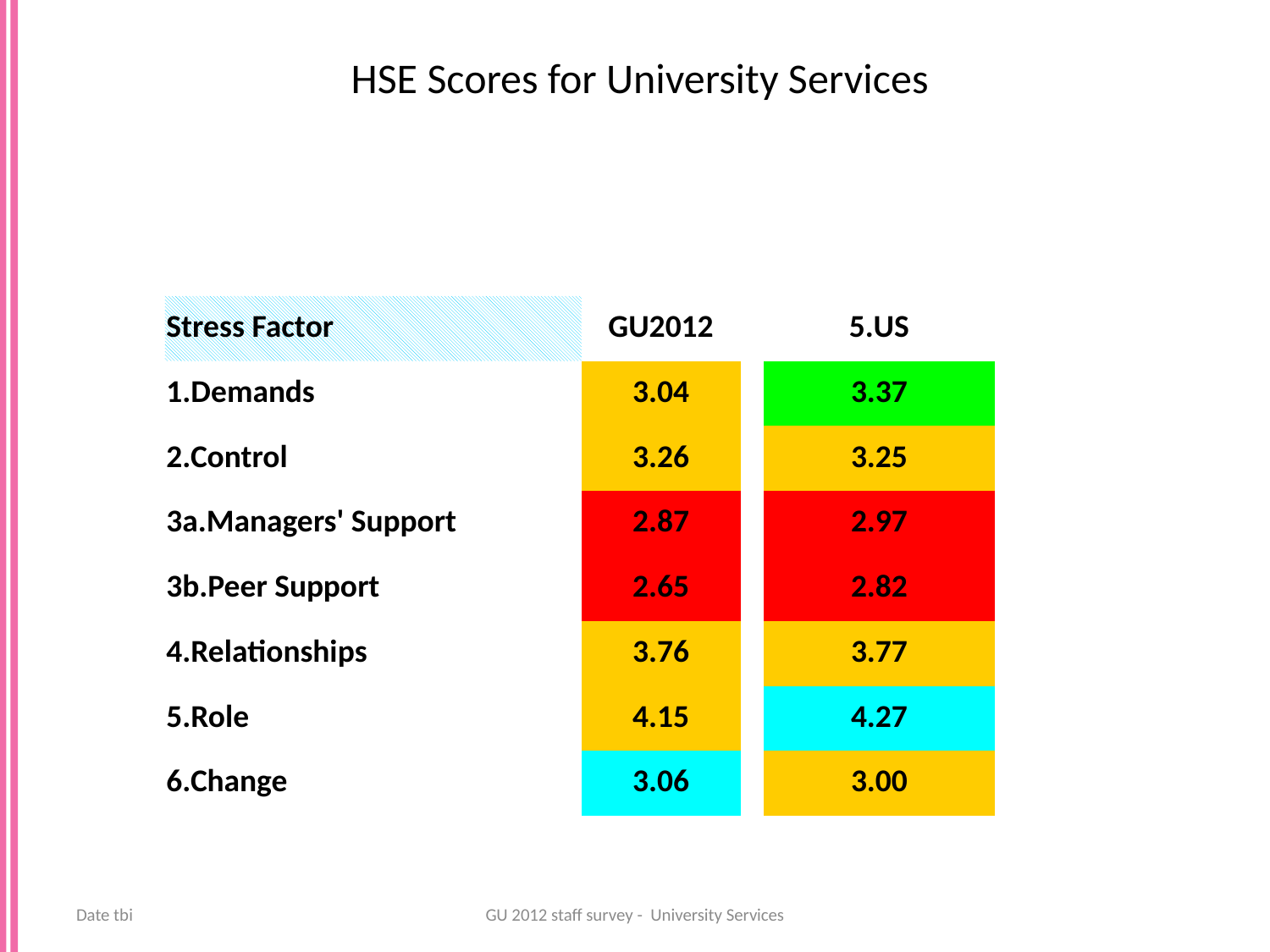

# HSE Scores for University Services
| Stress Factor | GU2012 |  | 5.US |
| --- | --- | --- | --- |
| 1.Demands | 3.04 |  | 3.37 |
| 2.Control | 3.26 |  | 3.25 |
| 3a.Managers' Support | 2.87 |  | 2.97 |
| 3b.Peer Support | 2.65 |  | 2.82 |
| 4.Relationships | 3.76 |  | 3.77 |
| 5.Role | 4.15 |  | 4.27 |
| 6.Change | 3.06 |  | 3.00 |
Date tbi
GU 2012 staff survey -  University Services